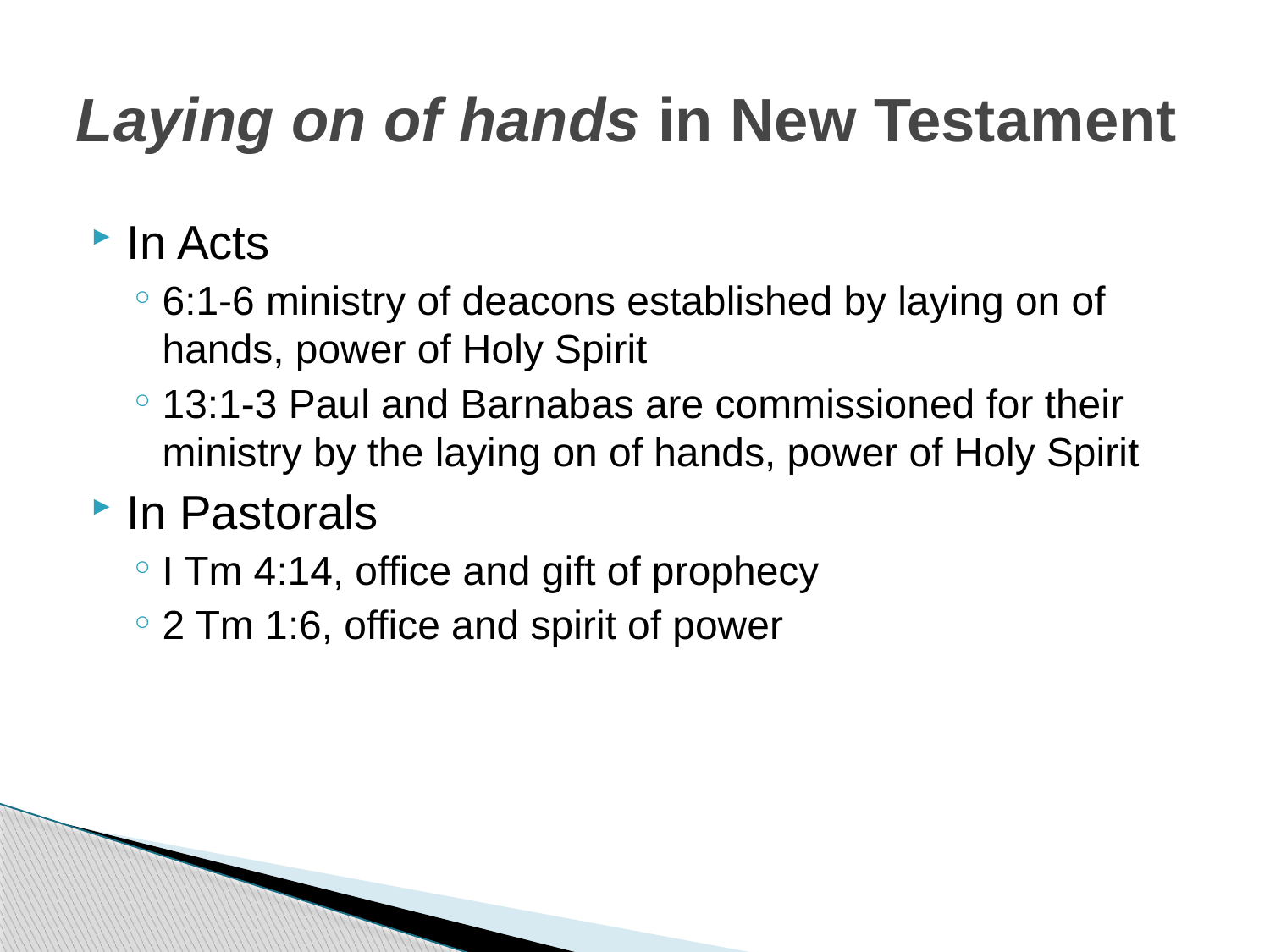

# Laying on of hands in New Testament
In Acts
6:1-6 ministry of deacons established by laying on of hands, power of Holy Spirit
13:1-3 Paul and Barnabas are commissioned for their ministry by the laying on of hands, power of Holy Spirit
In Pastorals
I Tm 4:14, office and gift of prophecy
2 Tm 1:6, office and spirit of power